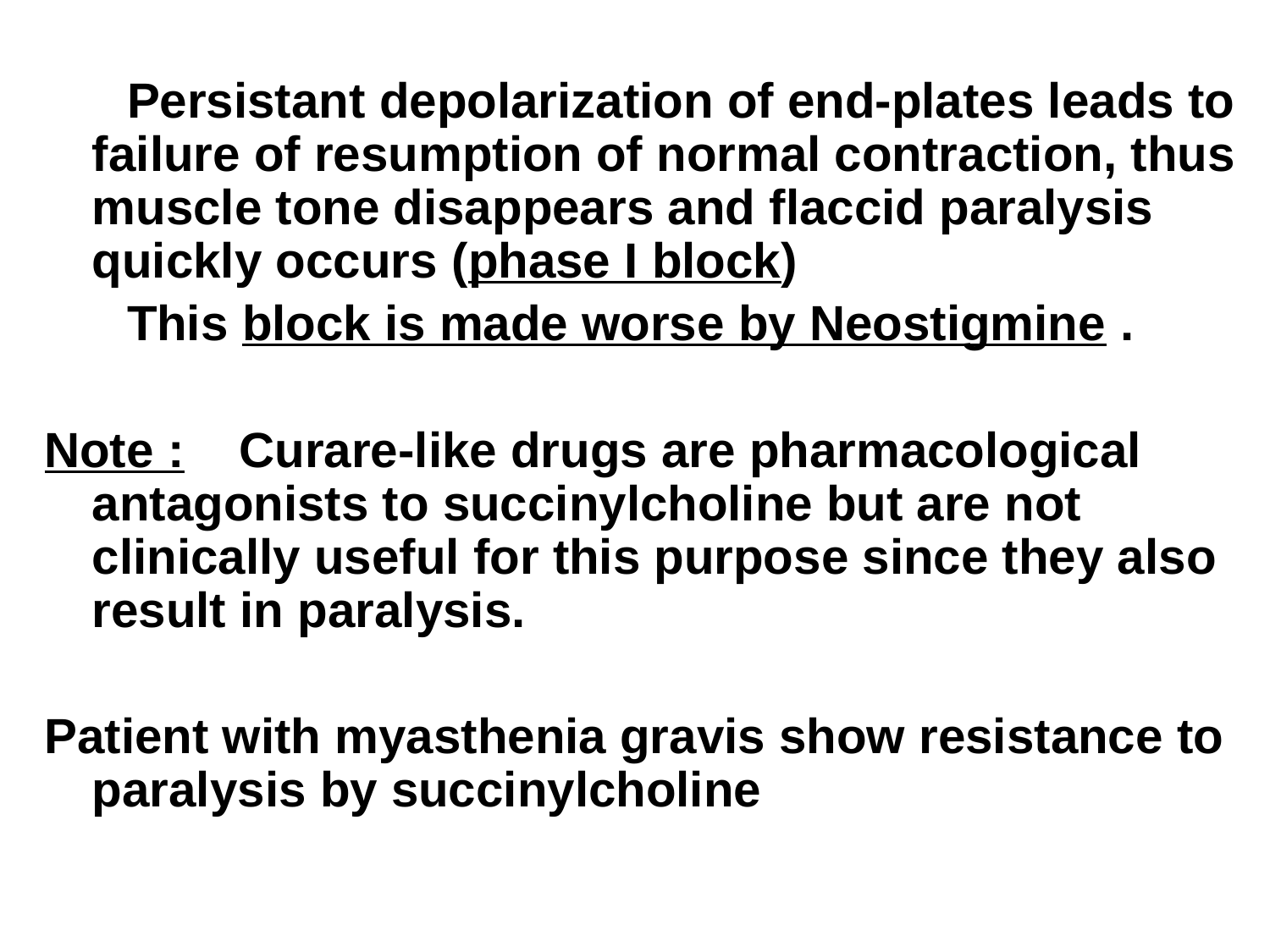

Persistant depolarization of end-plates leads to failure of resumption of normal contraction, thus muscle tone disappears and flaccid paralysis quickly occurs (phase I block)
      This block is made worse by Neostigmine .

Note :    Curare-like drugs are pharmacological antagonists to succinylcholine but are not clinically useful for this purpose since they also result in paralysis.

Patient with myasthenia gravis show resistance to paralysis by succinylcholine